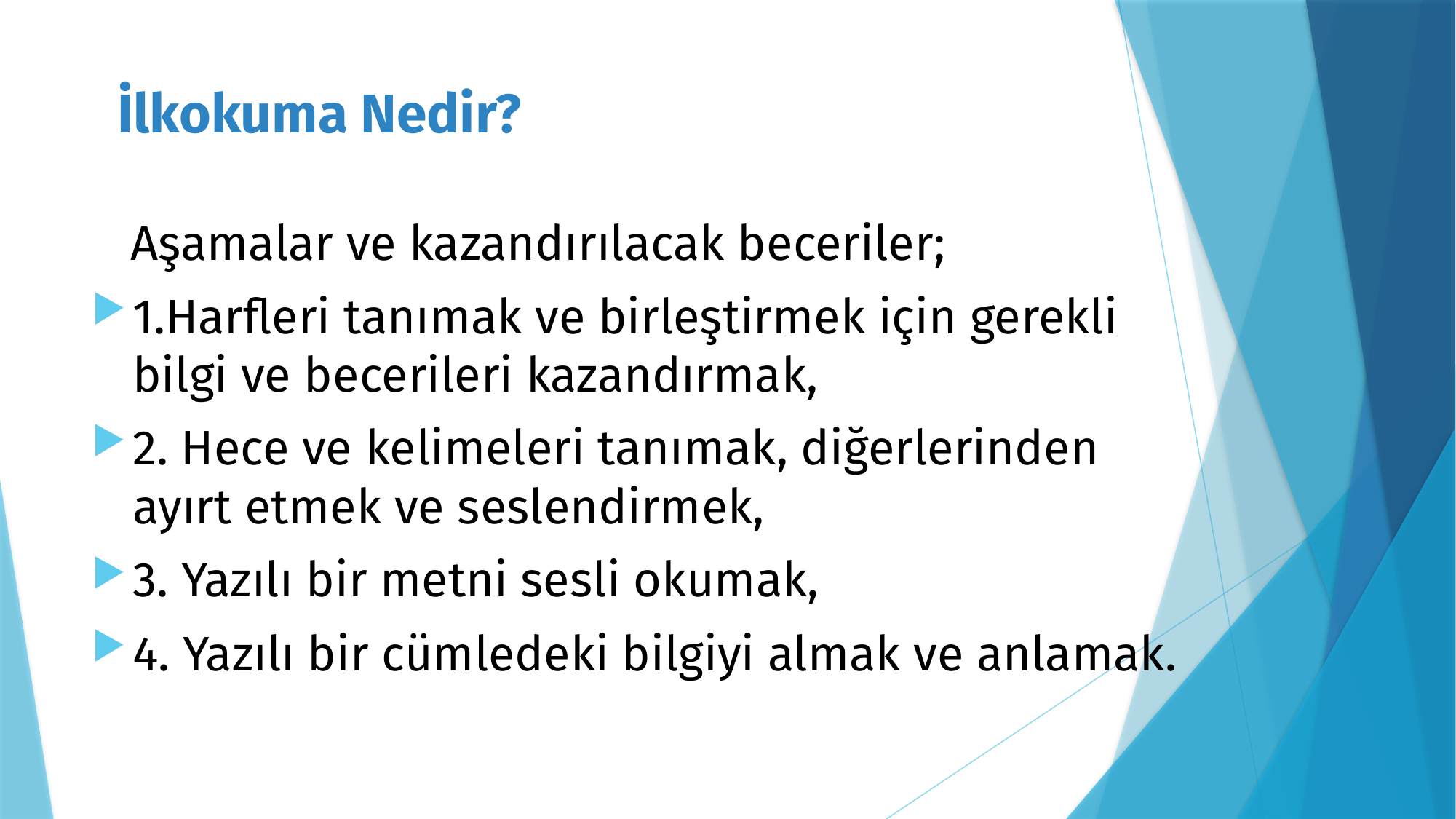

# İlkokuma Nedir?
   Aşamalar ve kazandırılacak beceriler;
1.Harfleri tanımak ve birleştirmek için gerekli bilgi ve becerileri kazandırmak,
2. Hece ve kelimeleri tanımak, diğerlerinden ayırt etmek ve seslendirmek,
3. Yazılı bir metni sesli okumak,
4. Yazılı bir cümledeki bilgiyi almak ve anlamak.